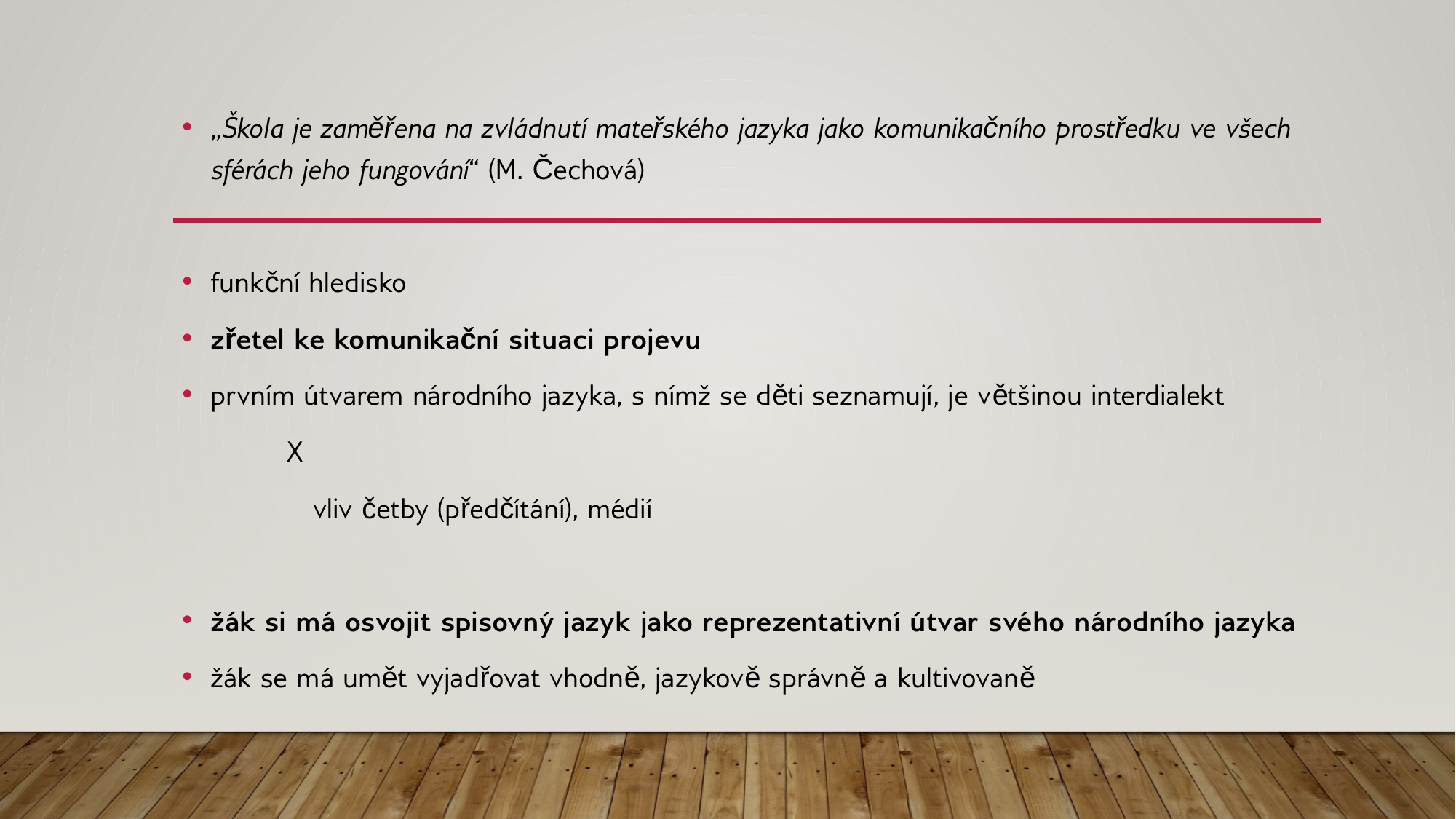

„Škola je zaměřena na zvládnutí mateřského jazyka jako komunikačního prostředku ve všech sférách jeho fungování“ (M. Čechová)

funkční hledisko
zřetel ke komunikační situaci projevu
prvním útvarem národního jazyka, s nímž se děti seznamují, je většinou interdialekt
			X
		   vliv četby (předčítání), médií

žák si má osvojit spisovný jazyk jako reprezentativní útvar svého národního jazyka
žák se má umět vyjadřovat vhodně, jazykově správně a kultivovaně